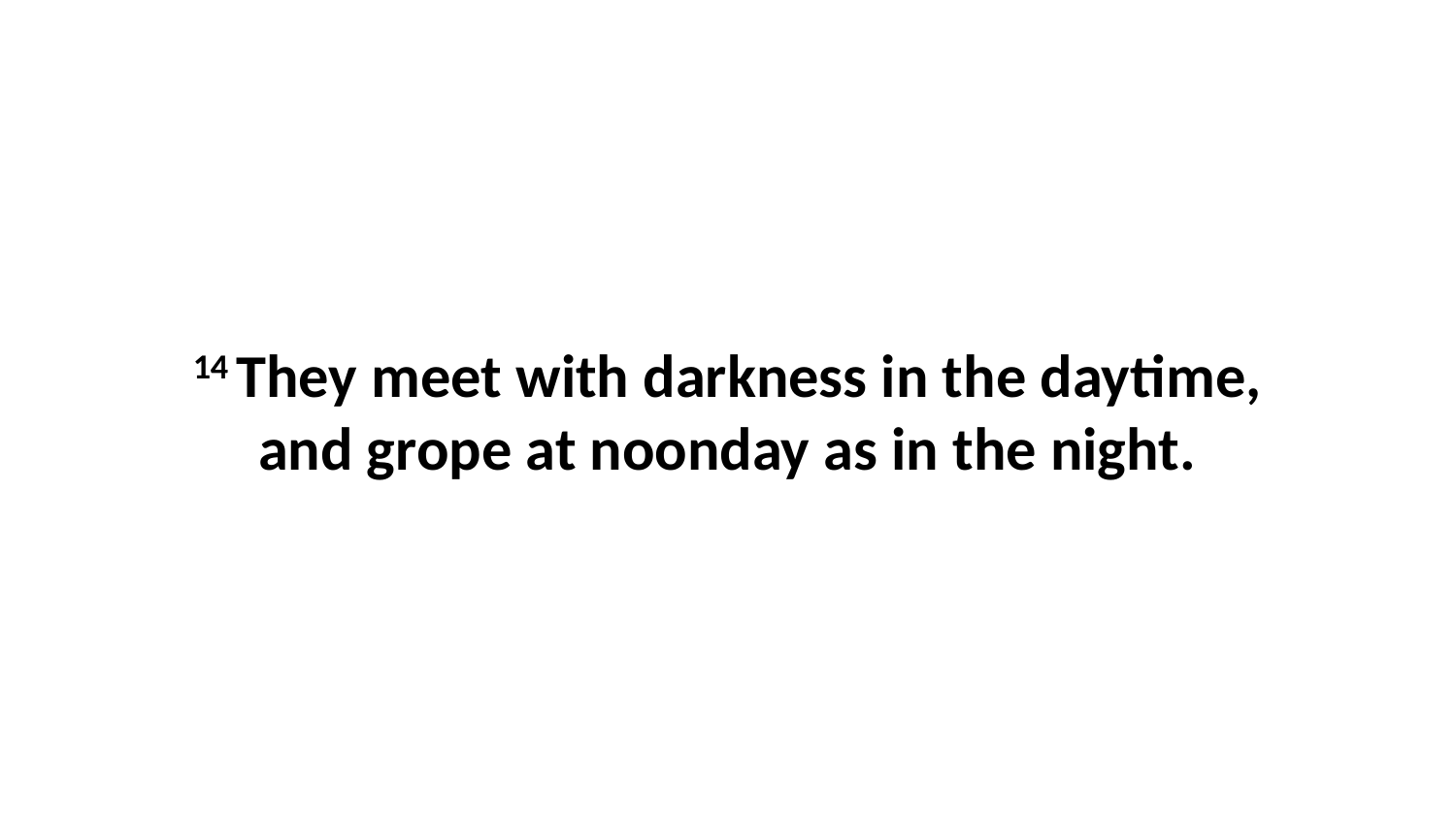

14 They meet with darkness in the daytime, and grope at noonday as in the night.